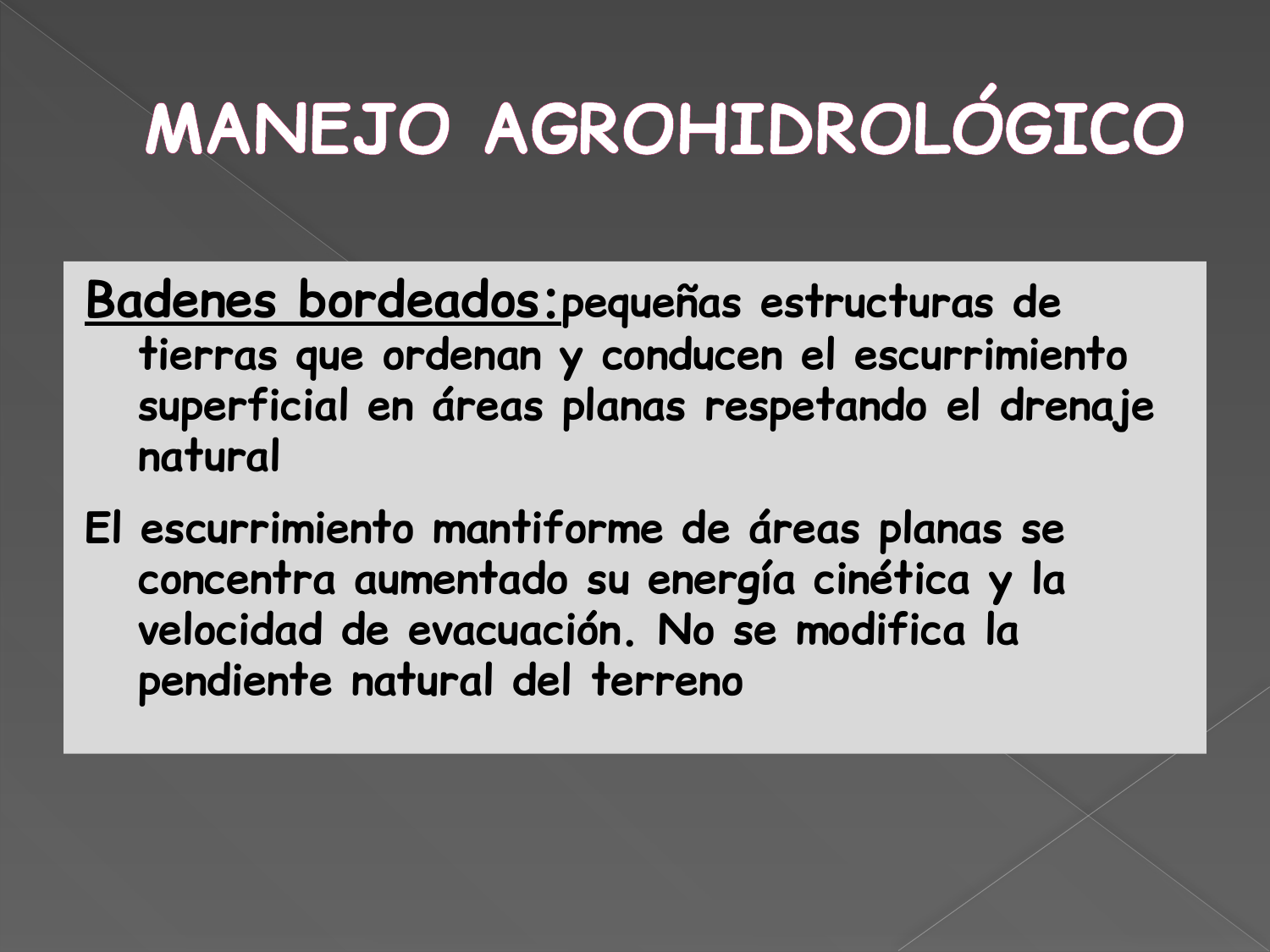

# MANEJO AGROHIDROLÓGICO
Badenes bordeados:pequeñas estructuras de tierras que ordenan y conducen el escurrimiento superficial en áreas planas respetando el drenaje natural
El escurrimiento mantiforme de áreas planas se concentra aumentado su energía cinética y la velocidad de evacuación. No se modifica la pendiente natural del terreno